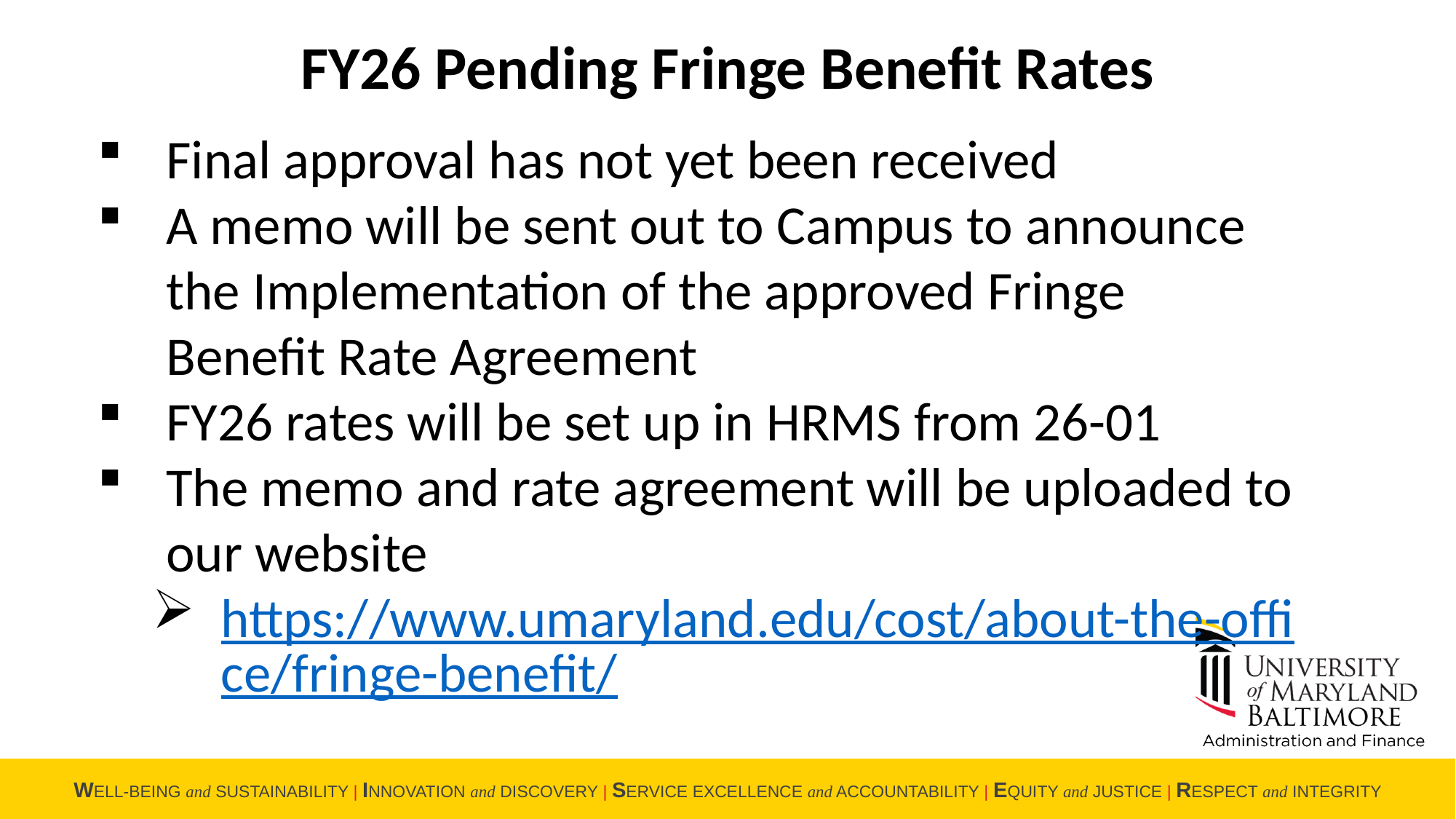

FY26 Pending Fringe Benefit Rates
Final approval has not yet been received
A memo will be sent out to Campus to announce the Implementation of the approved Fringe Benefit Rate Agreement
FY26 rates will be set up in HRMS from 26-01
The memo and rate agreement will be uploaded to our website
https://www.umaryland.edu/cost/about-the-office/fringe-benefit/